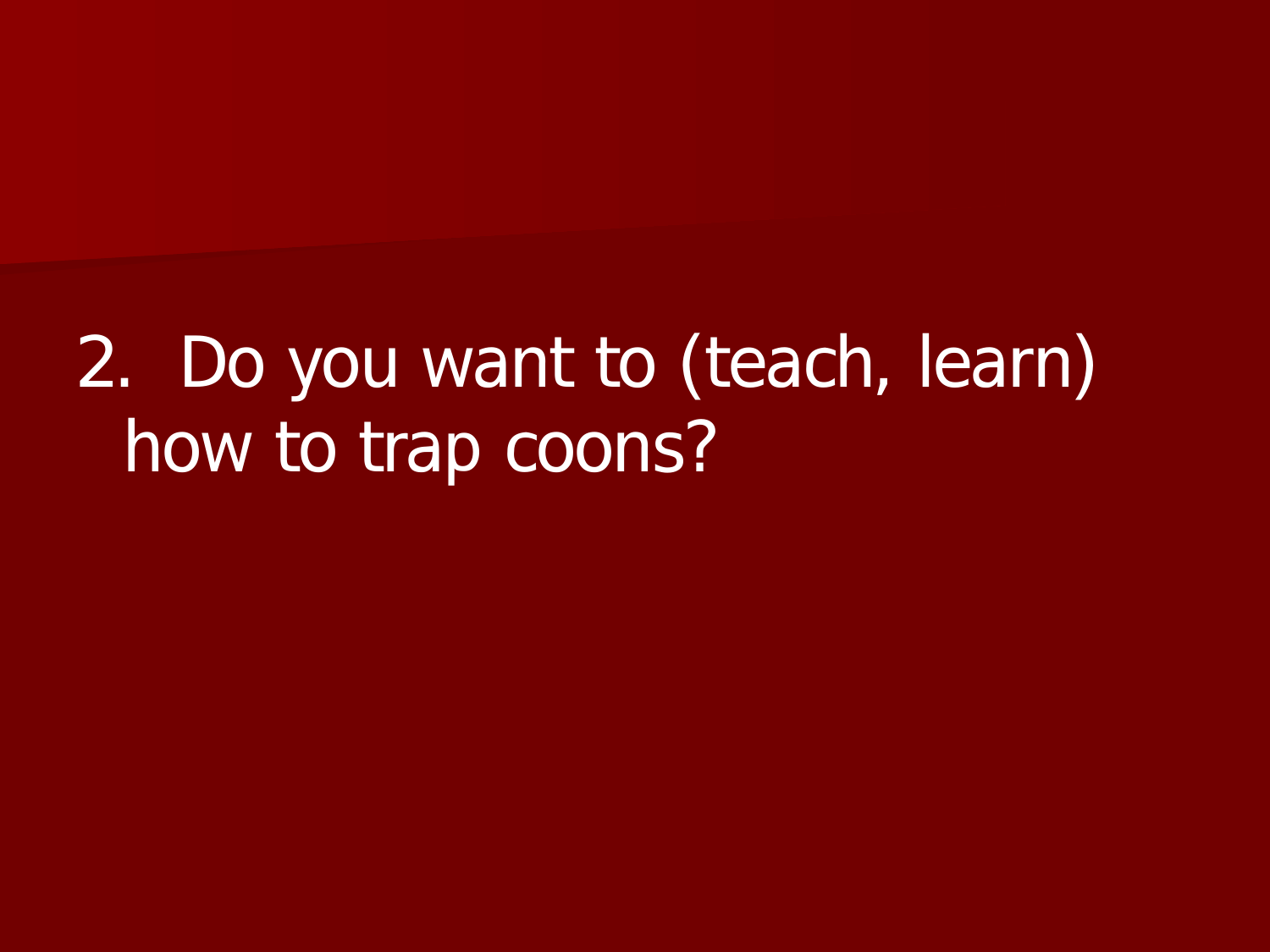

2.  Do you want to (teach, learn) how to trap coons?